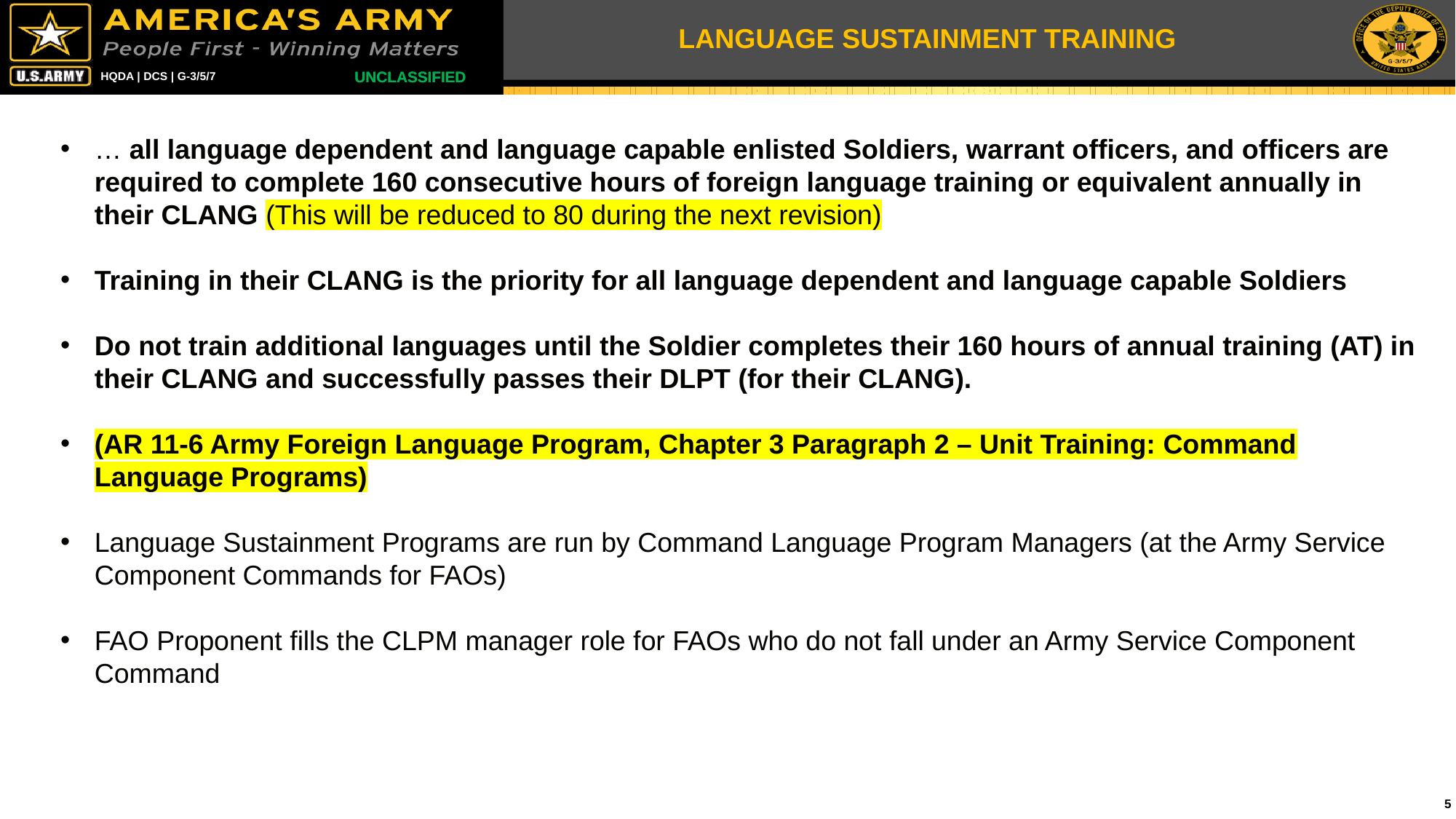

# LANGUAGE SUSTAINMENT TRAINING
… all language dependent and language capable enlisted Soldiers, warrant officers, and officers are required to complete 160 consecutive hours of foreign language training or equivalent annually in their CLANG (This will be reduced to 80 during the next revision)
Training in their CLANG is the priority for all language dependent and language capable Soldiers
Do not train additional languages until the Soldier completes their 160 hours of annual training (AT) in their CLANG and successfully passes their DLPT (for their CLANG).

(AR 11-6 Army Foreign Language Program, Chapter 3 Paragraph 2 – Unit Training: Command Language Programs)

Language Sustainment Programs are run by Command Language Program Managers (at the Army Service Component Commands for FAOs)
FAO Proponent fills the CLPM manager role for FAOs who do not fall under an Army Service Component Command